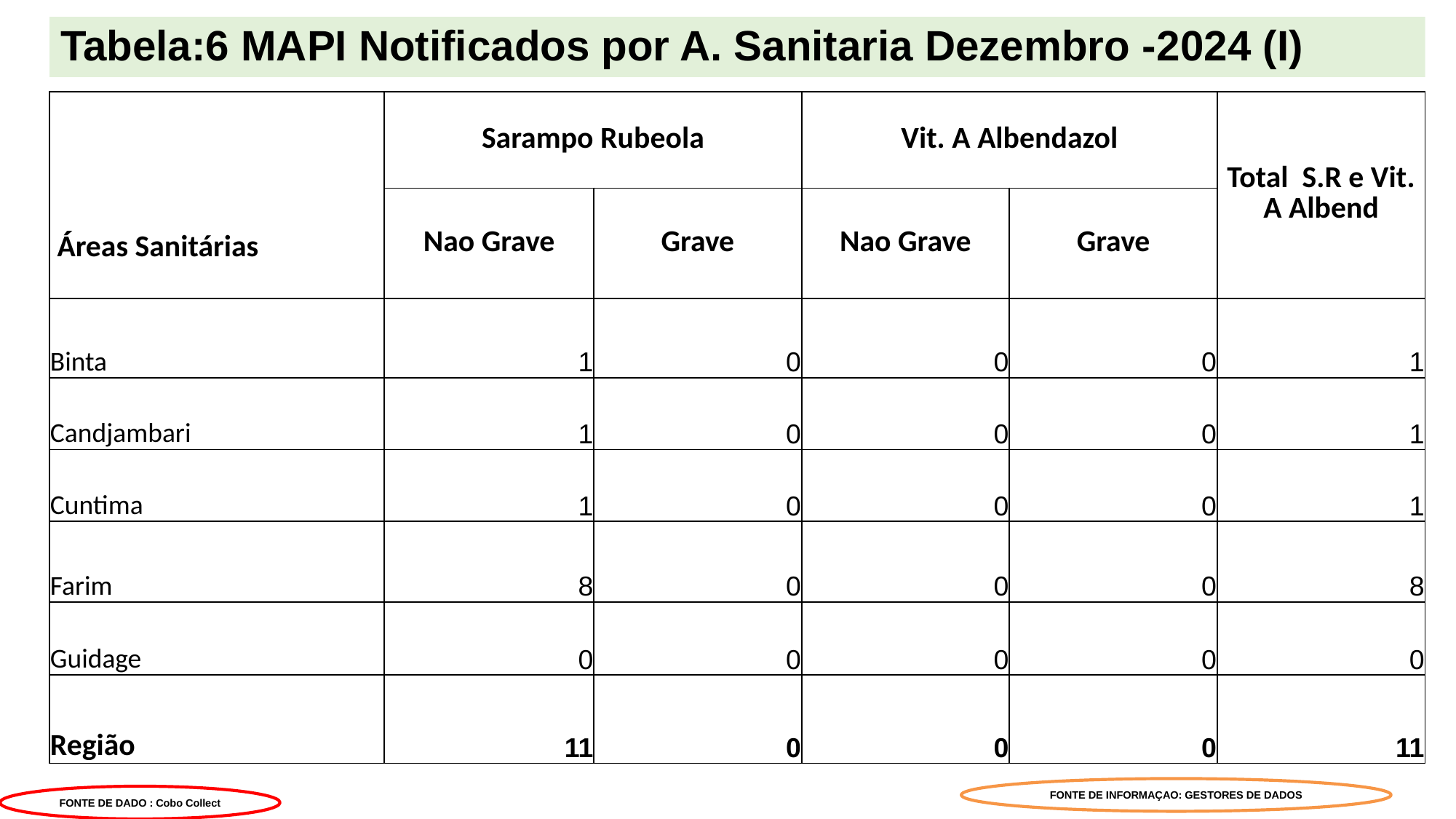

# Tabela:6 MAPI Notificados por A. Sanitaria Dezembro -2024 (I)
| Áreas Sanitárias | Sarampo Rubeola |  | Vit. A Albendazol |  | Total S.R e Vit. A Albend |
| --- | --- | --- | --- | --- | --- |
| Áreas Sanitárias | Nao Grave | Grave | Nao Grave | Grave |  |
| Binta | 1 | 0 | 0 | 0 | 1 |
| Candjambari | 1 | 0 | 0 | 0 | 1 |
| Cuntima | 1 | 0 | 0 | 0 | 1 |
| Farim | 8 | 0 | 0 | 0 | 8 |
| Guidage | 0 | 0 | 0 | 0 | 0 |
| Região | 11 | 0 | 0 | 0 | 11 |
FONTE DE INFORMAÇAO: GESTORES DE DADOS
FONTE DE DADO : Cobo Collect